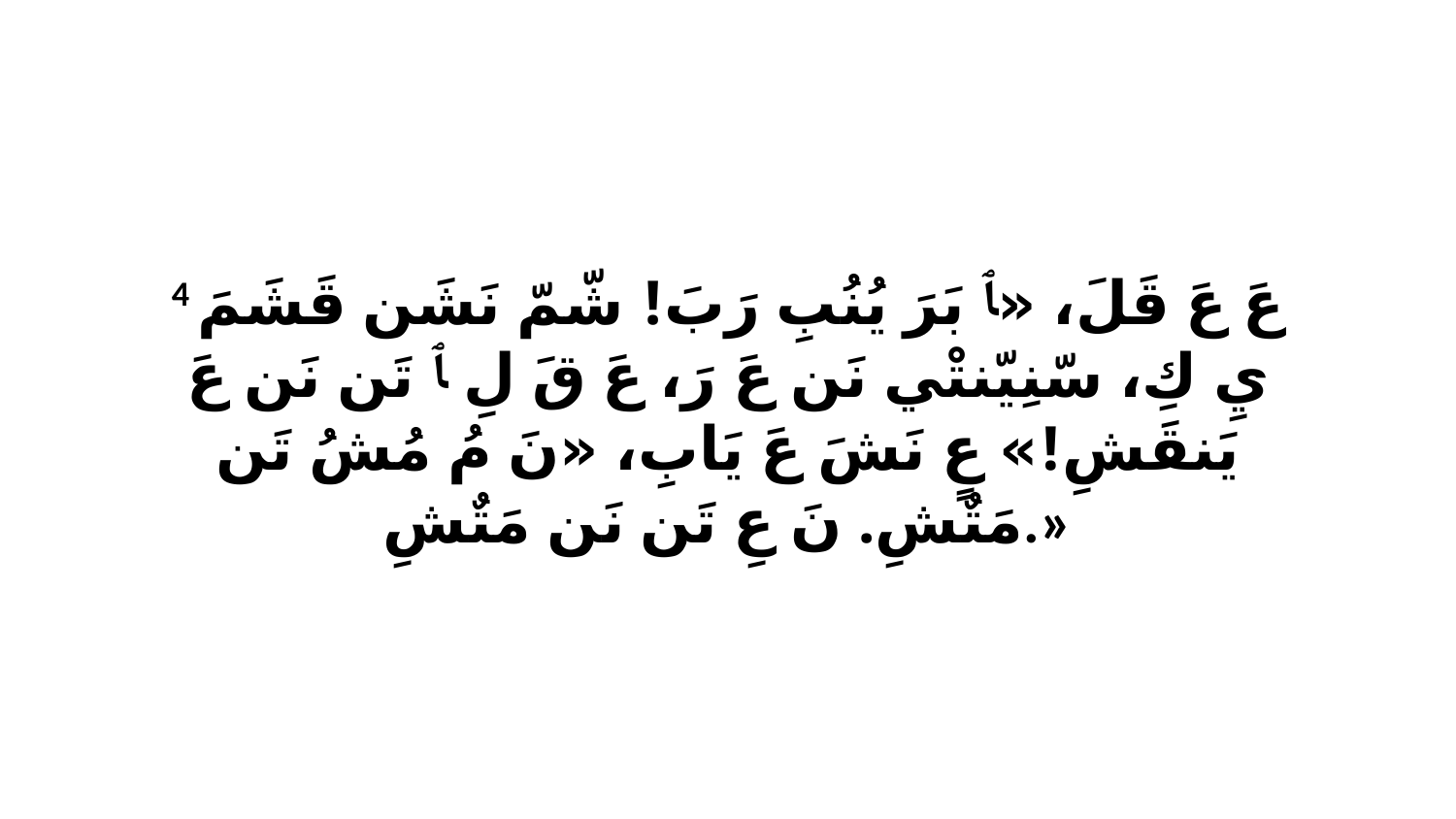

4 عَ عَ قَلَ، «ﭑ بَرَ يُنُبِ رَبَ! شّمّ نَشَن قَشَمَ يِ كِ، سّنِيّنتْي نَن عَ رَ، عَ قَ لِ ﭑ تَن نَن عَ يَنقَشِ!» عٍ نَشَ عَ يَابِ، «نَ مُ مُشُ تَن مَتٌشِ. نَ عِ تَن نَن مَتٌشِ.»